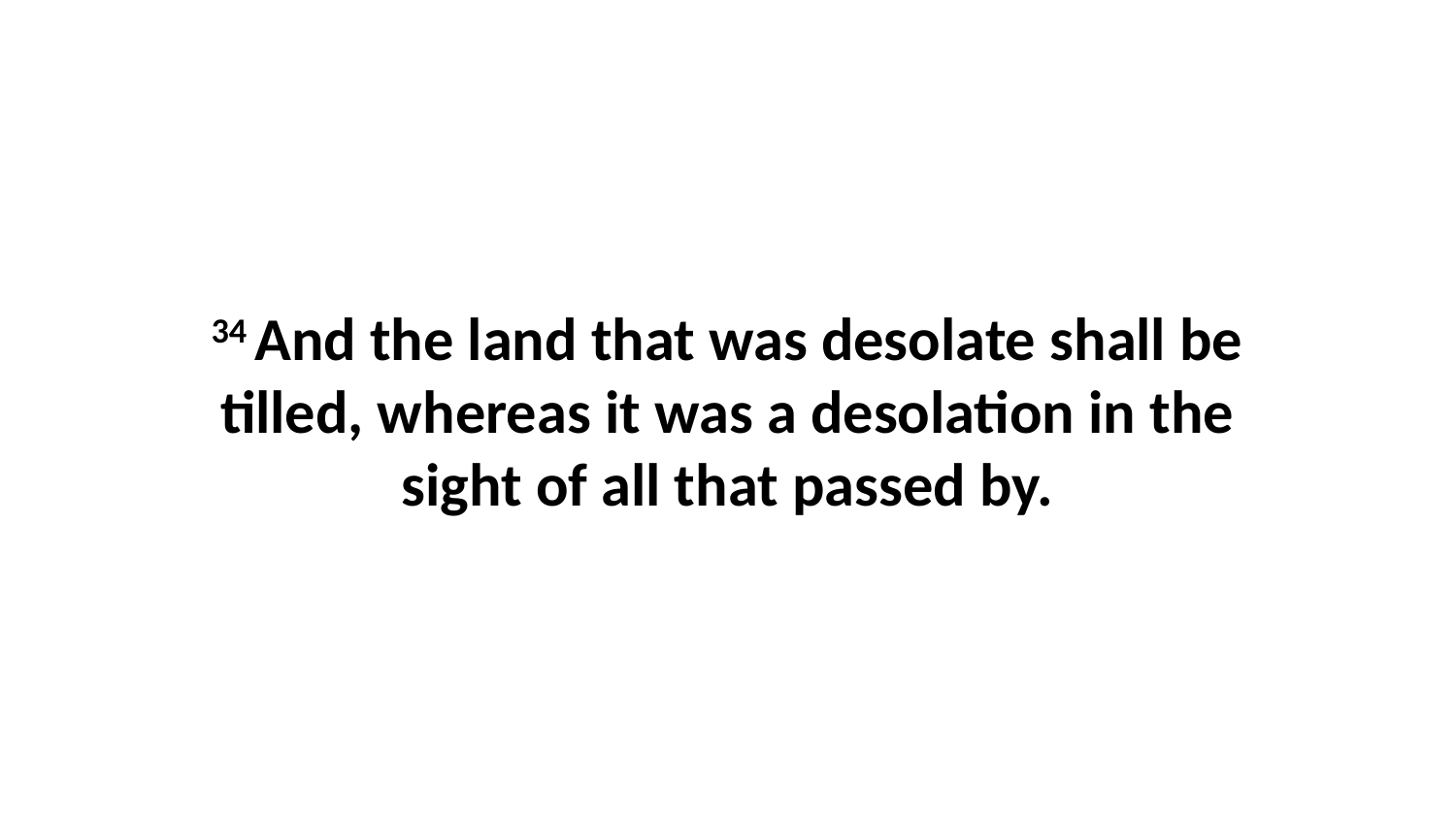

34 And the land that was desolate shall be tilled, whereas it was a desolation in the sight of all that passed by.